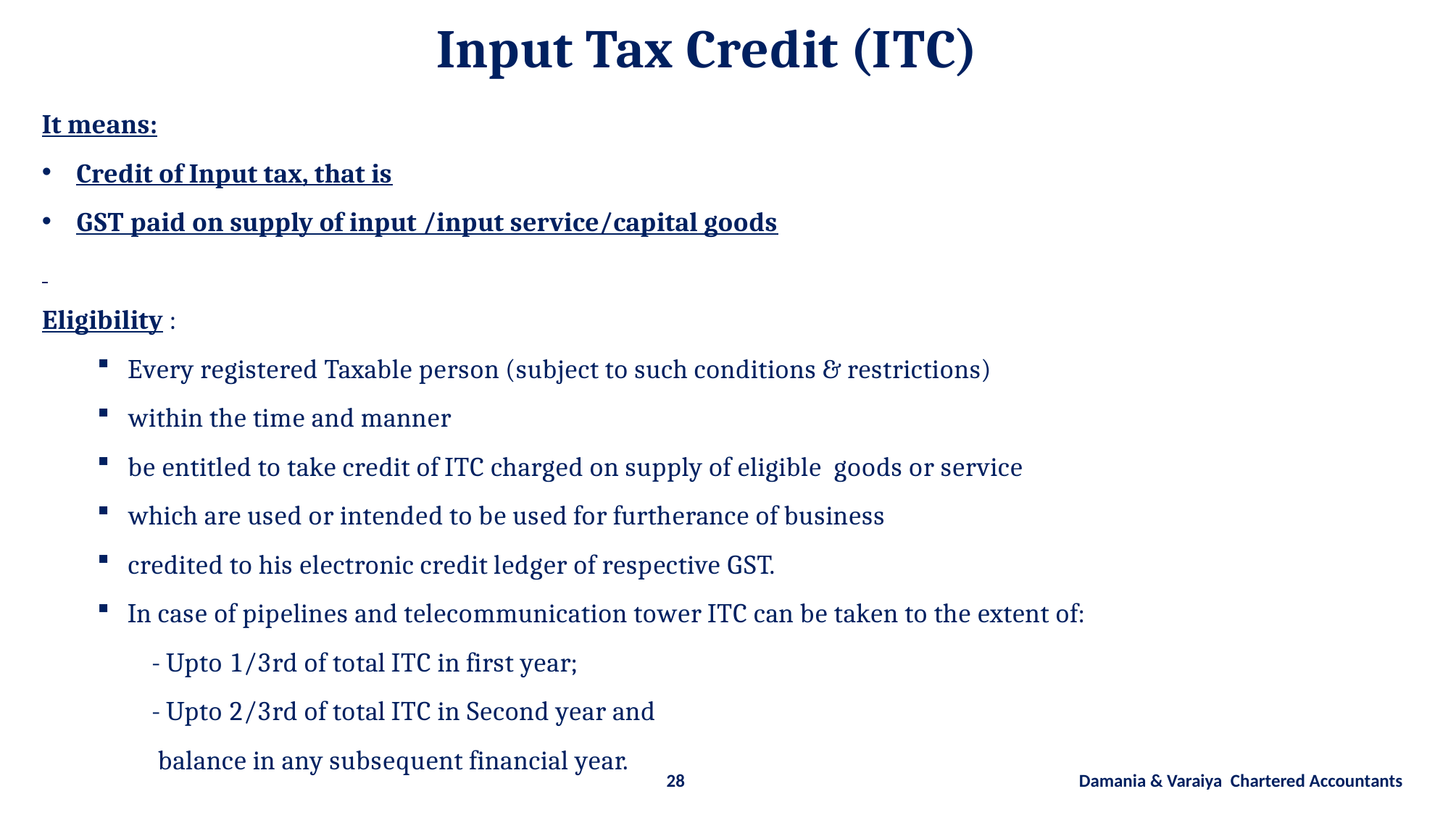

Input Tax Credit (ITC)
It means:
Credit of Input tax, that is
GST paid on supply of input /input service/capital goods

Eligibility :
Every registered Taxable person (subject to such conditions & restrictions)
within the time and manner
be entitled to take credit of ITC charged on supply of eligible  goods or service
which are used or intended to be used for furtherance of business
credited to his electronic credit ledger of respective GST.
In case of pipelines and telecommunication tower ITC can be taken to the extent of:
- Upto 1/3rd of total ITC in first year;
- Upto 2/3rd of total ITC in Second year and
 balance in any subsequent financial year.

28                                                                                               Damania & Varaiya  Chartered Accountants